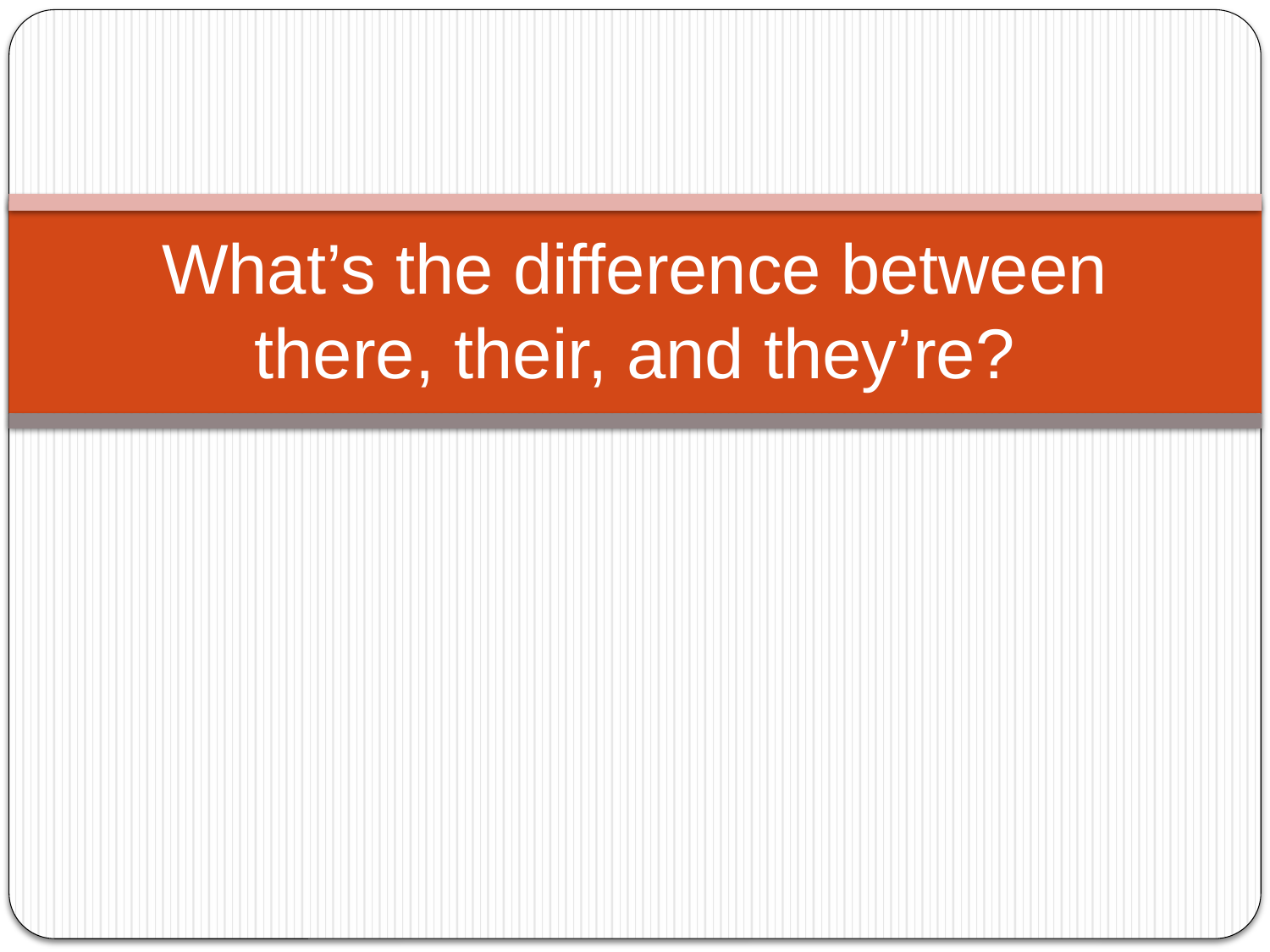

# What’s the difference between there, their, and they’re?